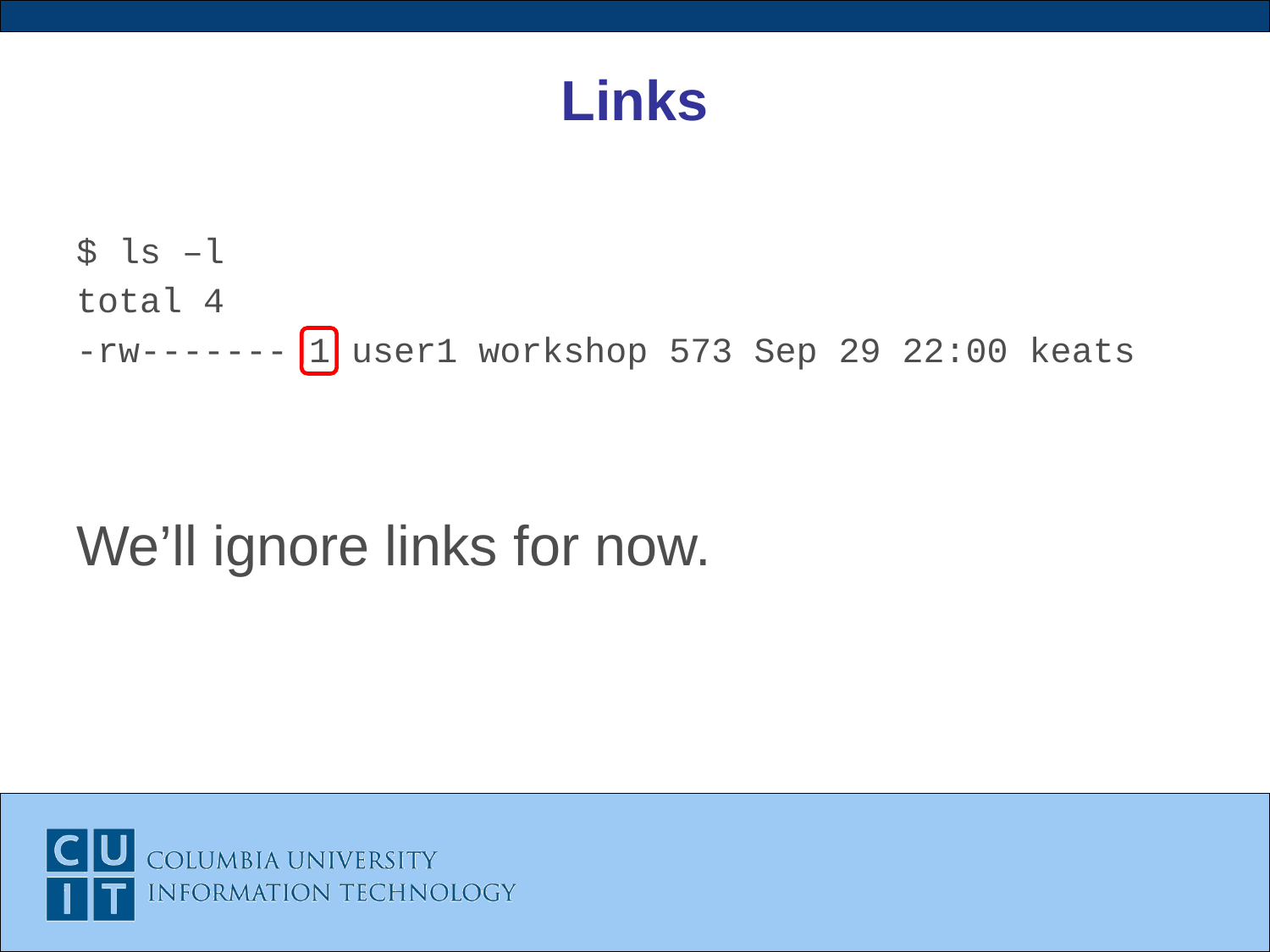

# Links
$ ls –l
total 4
-rw------- 1 user1 workshop 573 Sep 29 22:00 keats

We’ll ignore links for now.